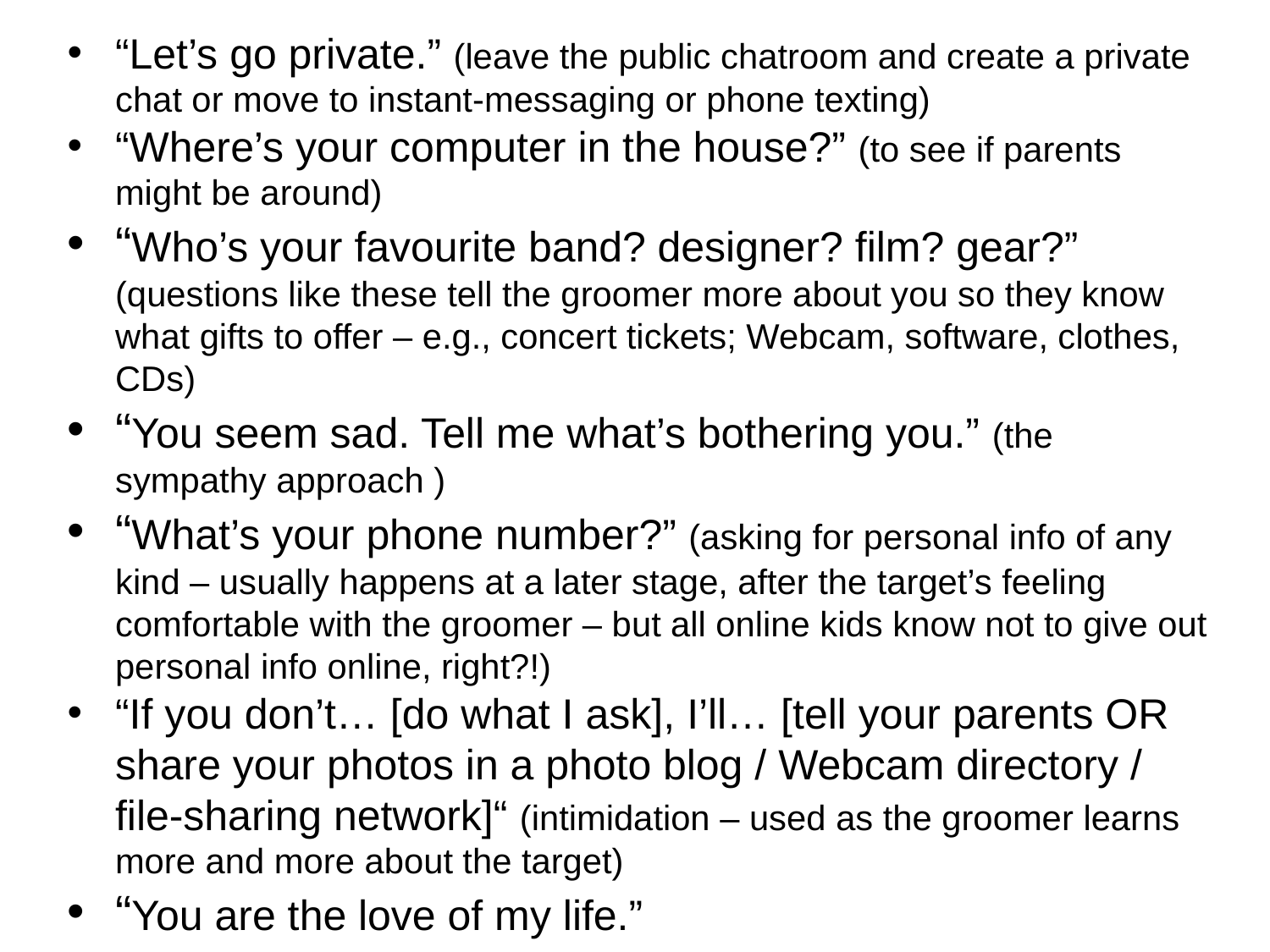

“Let’s go private.” (leave the public chatroom and create a private chat or move to instant-messaging or phone texting)
“Where’s your computer in the house?” (to see if parents might be around)
“Who’s your favourite band? designer? film? gear?” (questions like these tell the groomer more about you so they know what gifts to offer – e.g., concert tickets; Webcam, software, clothes, CDs)
“You seem sad. Tell me what’s bothering you.” (the sympathy approach )
“What’s your phone number?” (asking for personal info of any kind – usually happens at a later stage, after the target’s feeling comfortable with the groomer – but all online kids know not to give out personal info online, right?!)
“If you don’t… [do what I ask], I’ll… [tell your parents OR share your photos in a photo blog / Webcam directory / file-sharing network]“ (intimidation – used as the groomer learns more and more about the target)
“You are the love of my life.”